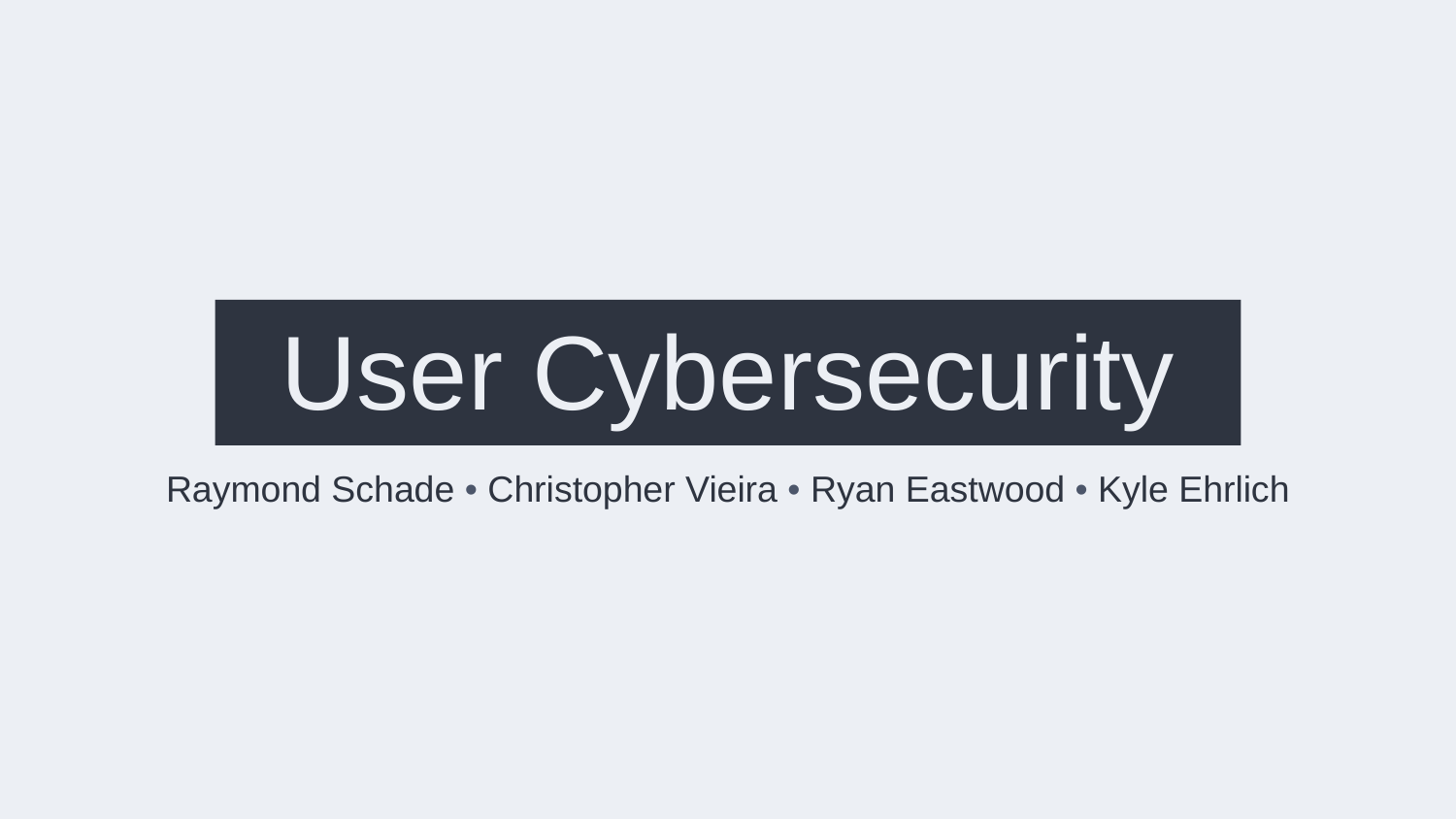

# User Cybersecurity
Raymond Schade • Christopher Vieira • Ryan Eastwood • Kyle Ehrlich